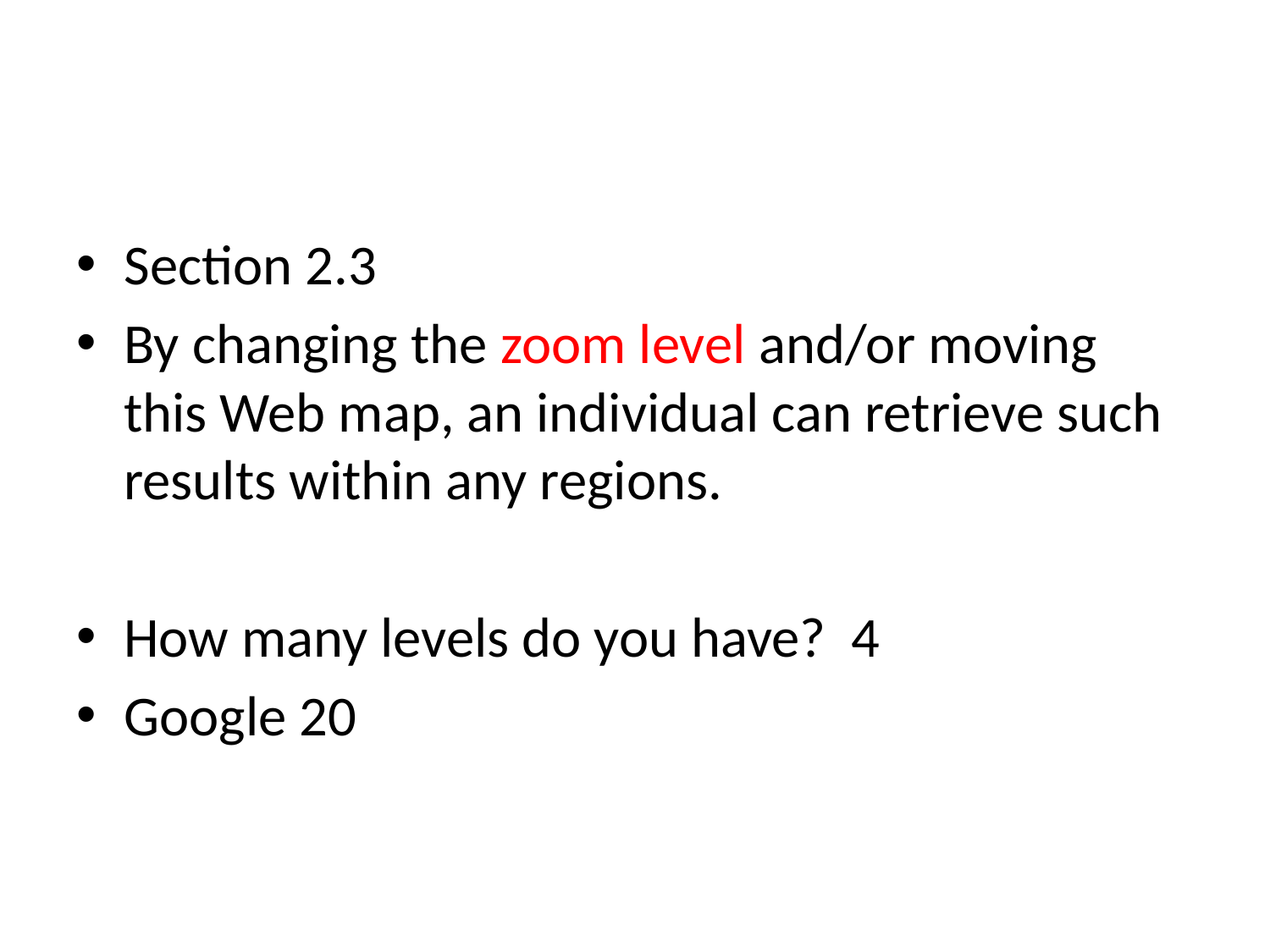

#
Section 2.3
By changing the zoom level and/or moving this Web map, an individual can retrieve such results within any regions.

How many levels do you have?  4
Google 20